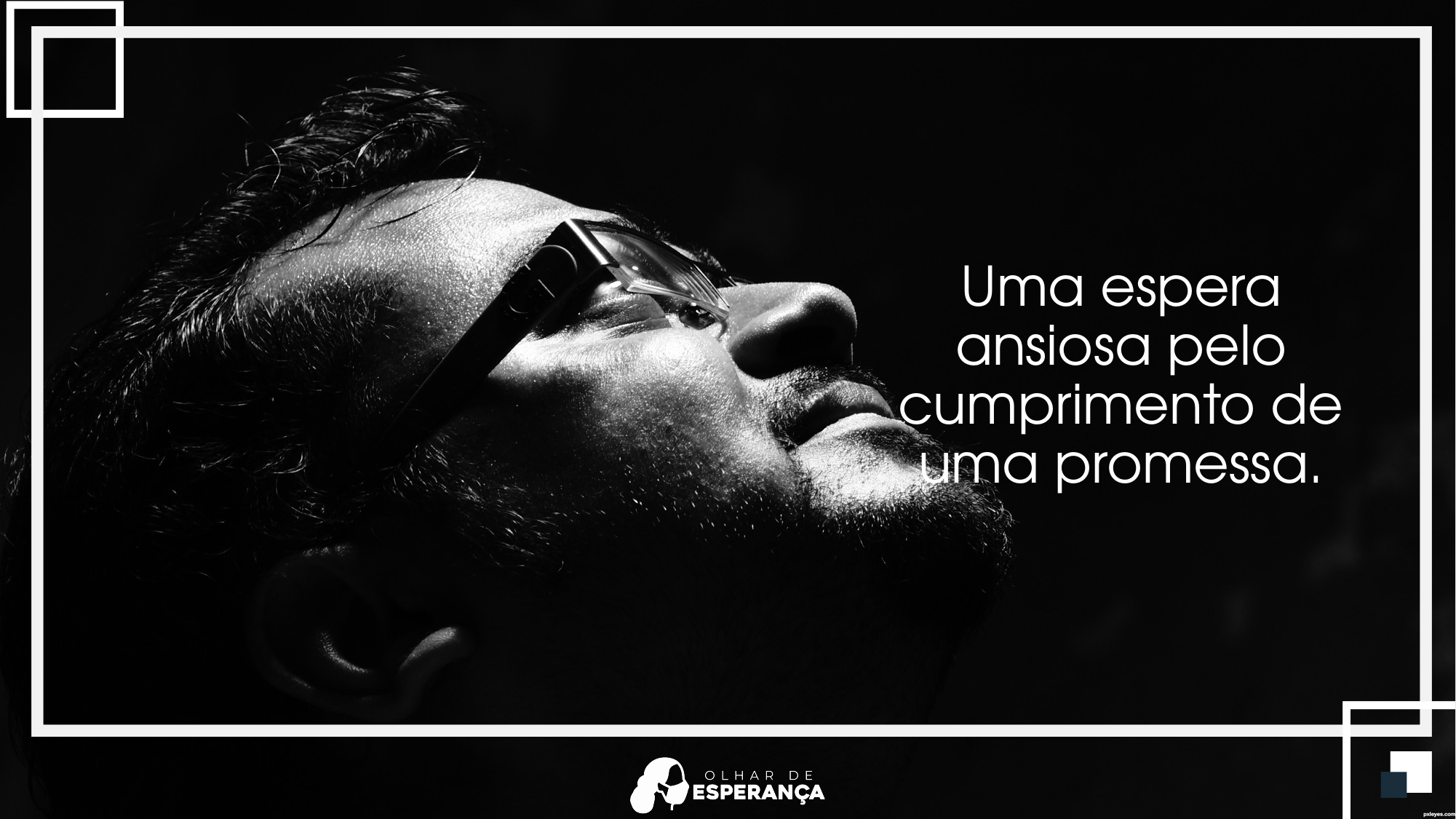

Uma espera ansiosa pelo cumprimento de uma promessa.